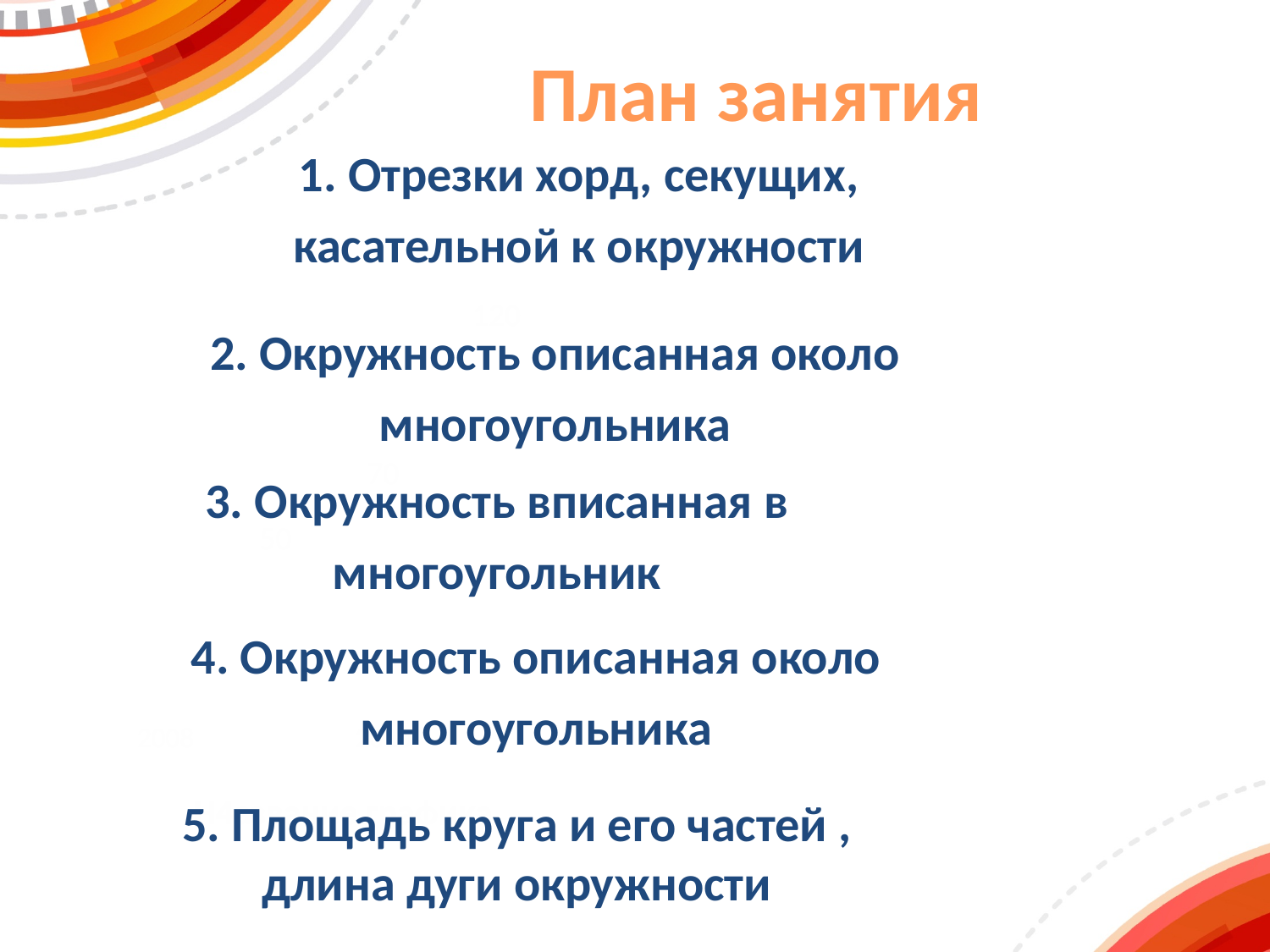

# План занятия
1. Отрезки хорд, секущих, касательной к окружности

120
2. Окружность описанная около многоугольника
70
3. Окружность вписанная в многоугольник
50
4. Окружность описанная около многоугольника
2008
2010
Н4азвание графика
5. Площадь круга и его частей , длина дуги окружности